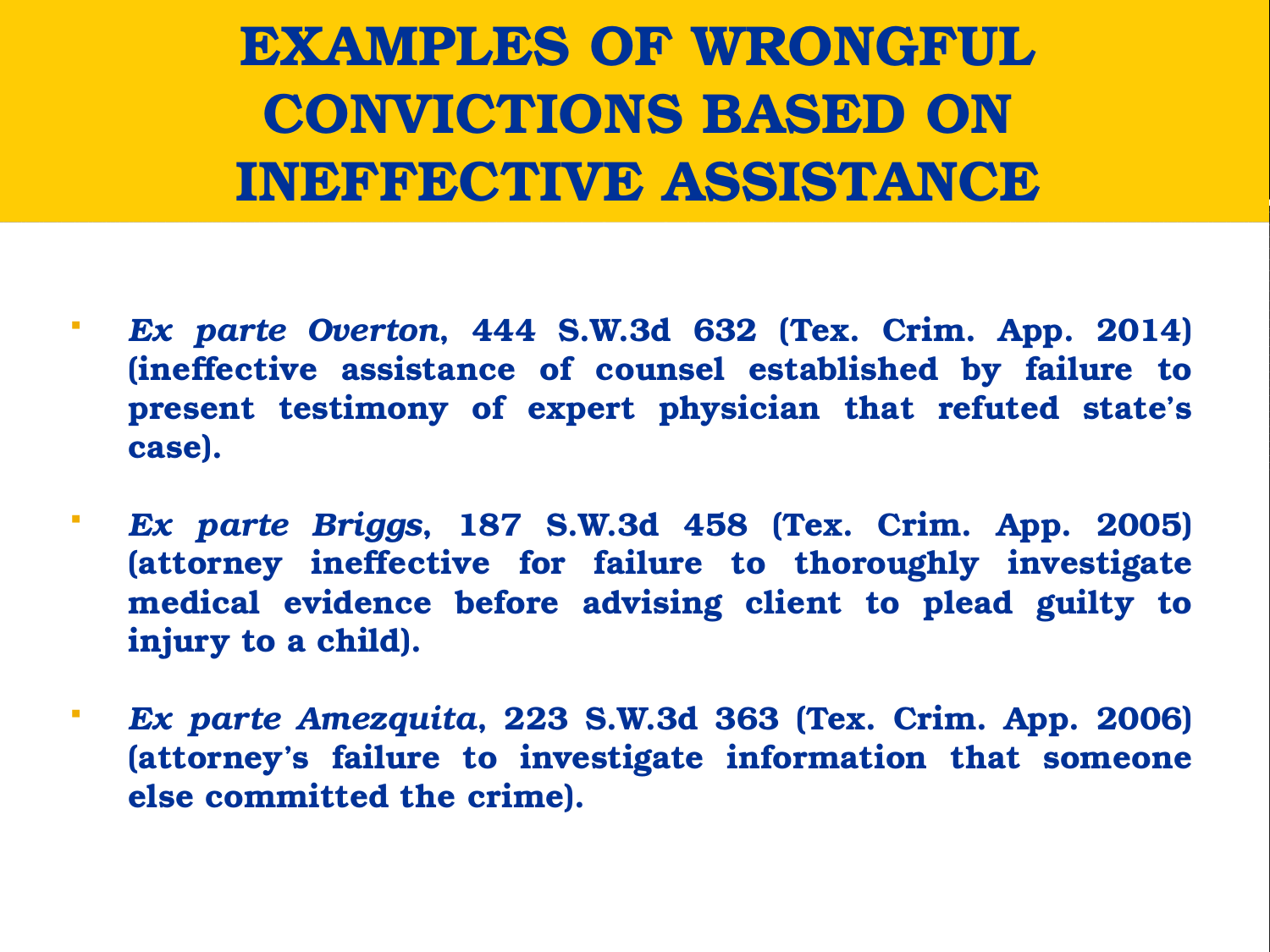

# EXAMPLES OF WRONGFUL CONVICTIONS BASED ON INEFFECTIVE ASSISTANCE
Ex parte Overton, 444 S.W.3d 632 (Tex. Crim. App. 2014) (ineffective assistance of counsel established by failure to present testimony of expert physician that refuted state’s case).

Ex parte Briggs, 187 S.W.3d 458 (Tex. Crim. App. 2005) (attorney ineffective for failure to thoroughly investigate medical evidence before advising client to plead guilty to injury to a child).

Ex parte Amezquita, 223 S.W.3d 363 (Tex. Crim. App. 2006) (attorney’s failure to investigate information that someone else committed the crime).